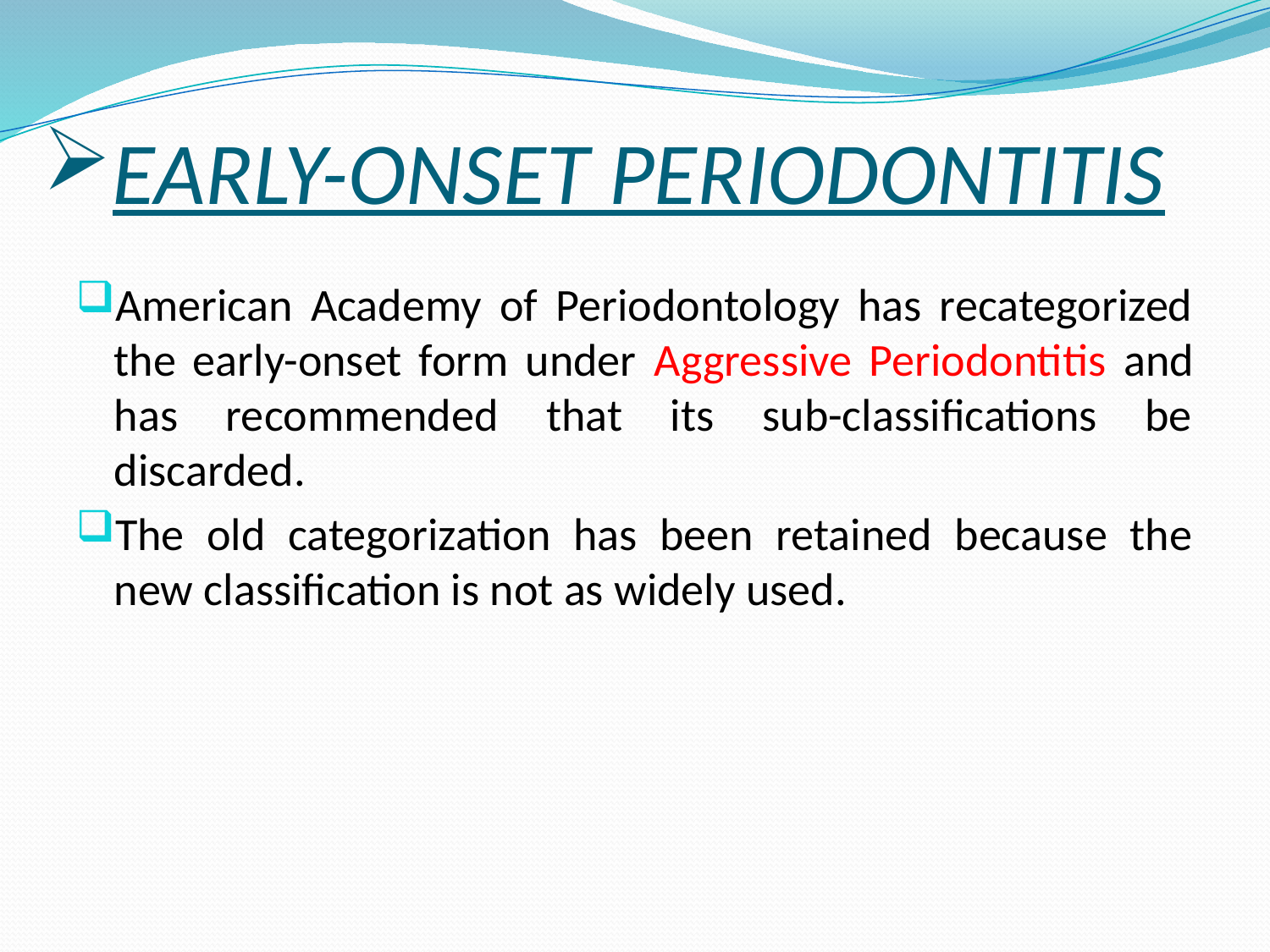

# EARLY-ONSET PERIODONTITIS
American Academy of Periodontology has recategorized the early-onset form under Aggressive Periodontitis and has recommended that its sub-classifications be discarded.
The old categorization has been retained because the new classification is not as widely used.